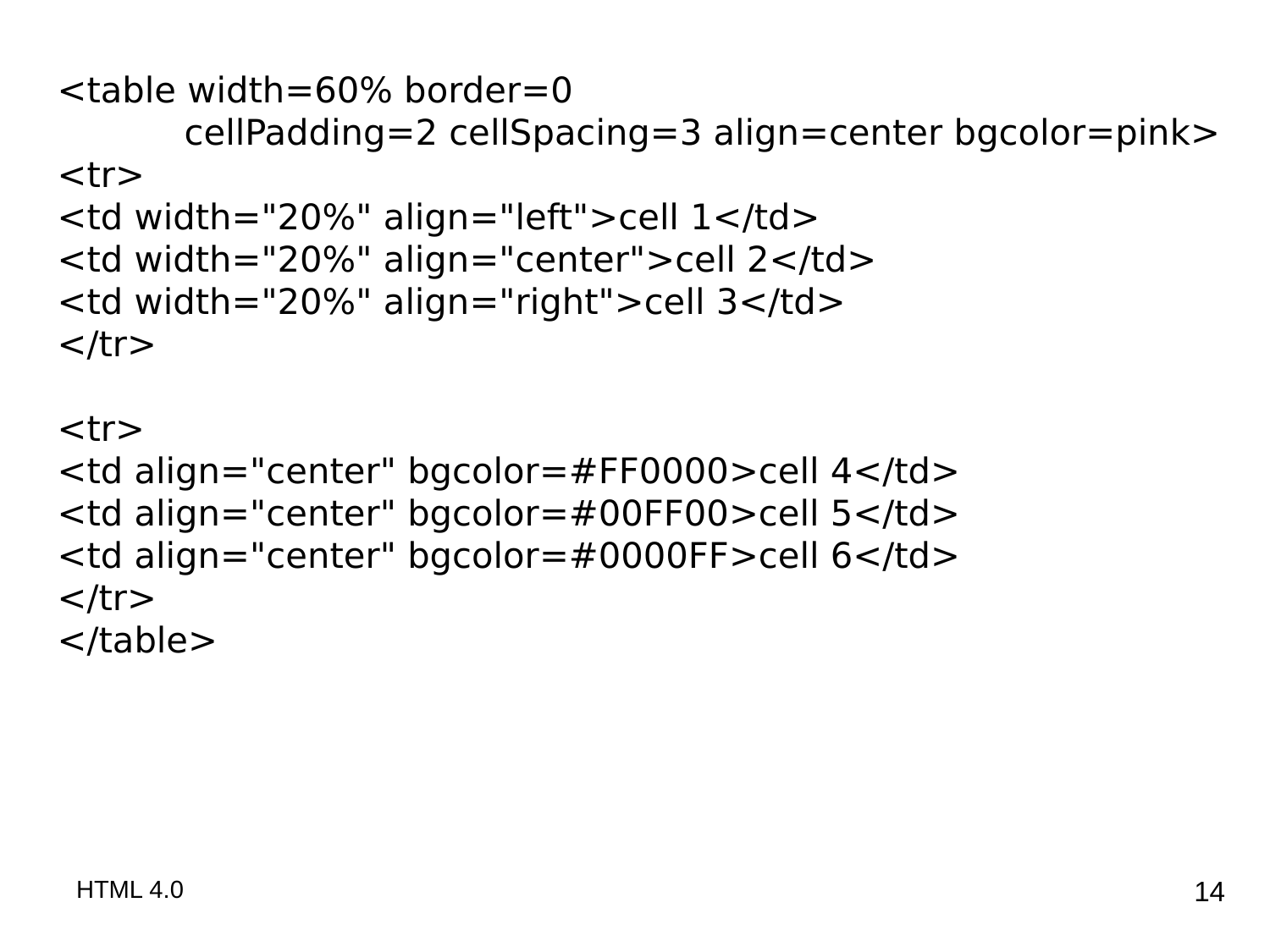

<table width=60% border=0
	cellPadding=2 cellSpacing=3 align=center bgcolor=pink>
<tr>
<td width="20%" align="left">cell 1</td>
<td width="20%" align="center">cell 2</td>
<td width="20%" align="right">cell 3</td>
</tr>

<tr>
<td align="center" bgcolor=#FF0000>cell 4</td>
<td align="center" bgcolor=#00FF00>cell 5</td>
<td align="center" bgcolor=#0000FF>cell 6</td>
</tr>
</table>
HTML 4.0
14